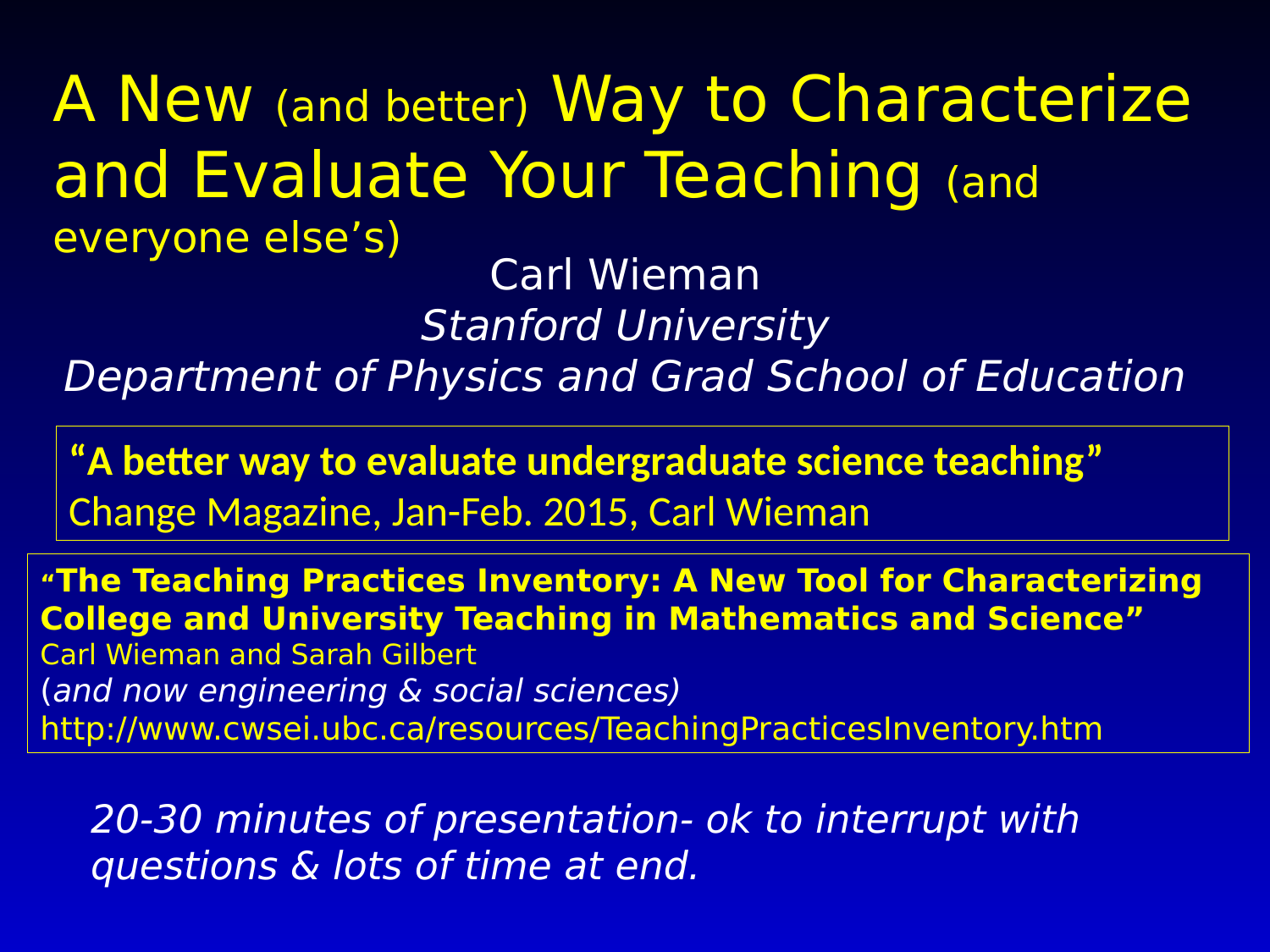

A New (and better) Way to Characterize and Evaluate Your Teaching (and everyone else’s)
Carl Wieman
Stanford University
Department of Physics and Grad School of Education
“A better way to evaluate undergraduate science teaching” Change Magazine, Jan-Feb. 2015, Carl Wieman
“The Teaching Practices Inventory: A New Tool for Characterizing College and University Teaching in Mathematics and Science”
Carl Wieman and Sarah Gilbert
(and now engineering & social sciences)
http://www.cwsei.ubc.ca/resources/TeachingPracticesInventory.htm
20-30 minutes of presentation- ok to interrupt with questions & lots of time at end.